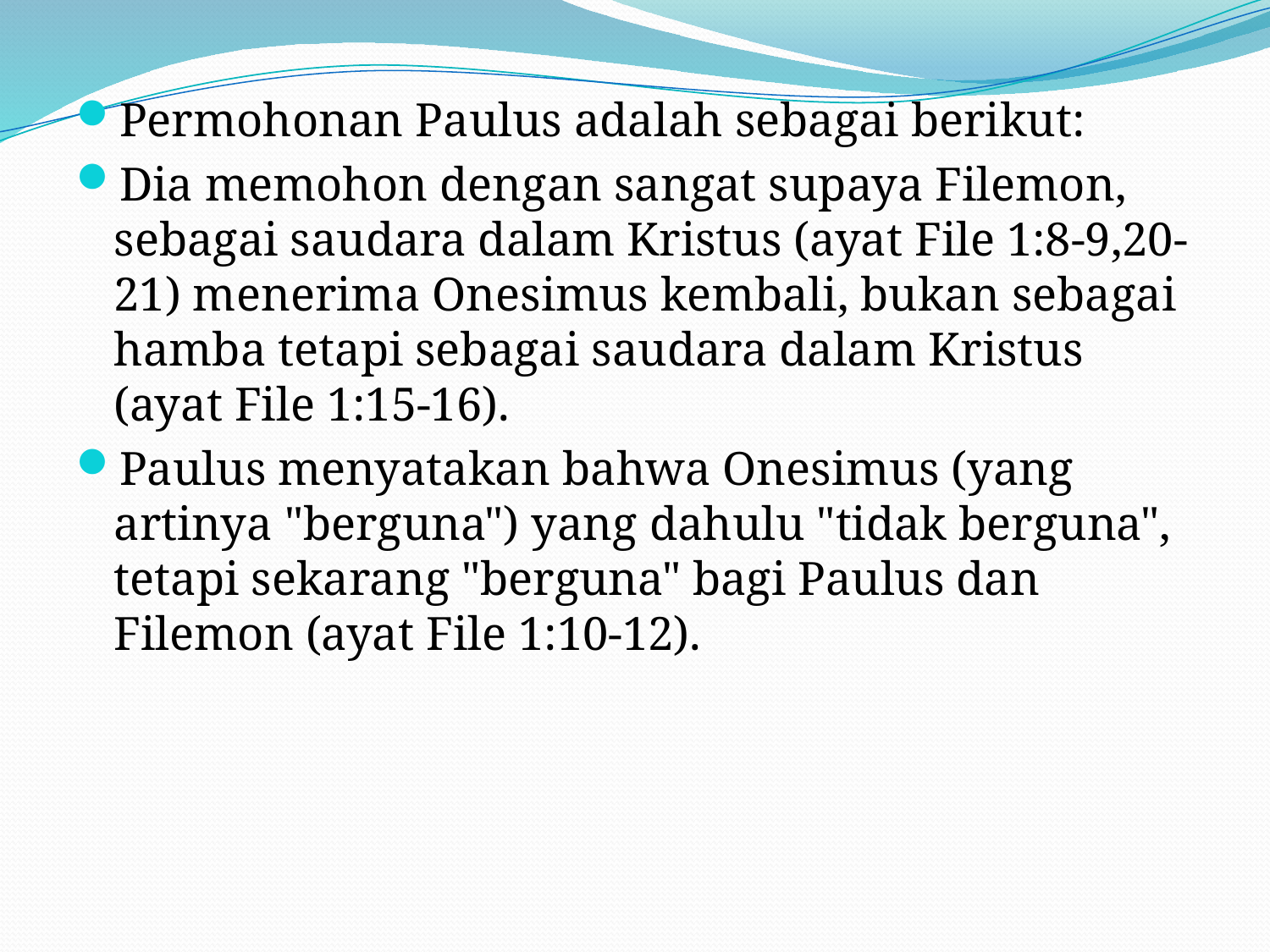

Permohonan Paulus adalah sebagai berikut:
Dia memohon dengan sangat supaya Filemon, sebagai saudara dalam Kristus (ayat File 1:8-9,20-21) menerima Onesimus kembali, bukan sebagai hamba tetapi sebagai saudara dalam Kristus (ayat File 1:15-16).
Paulus menyatakan bahwa Onesimus (yang artinya "berguna") yang dahulu "tidak berguna", tetapi sekarang "berguna" bagi Paulus dan Filemon (ayat File 1:10-12).